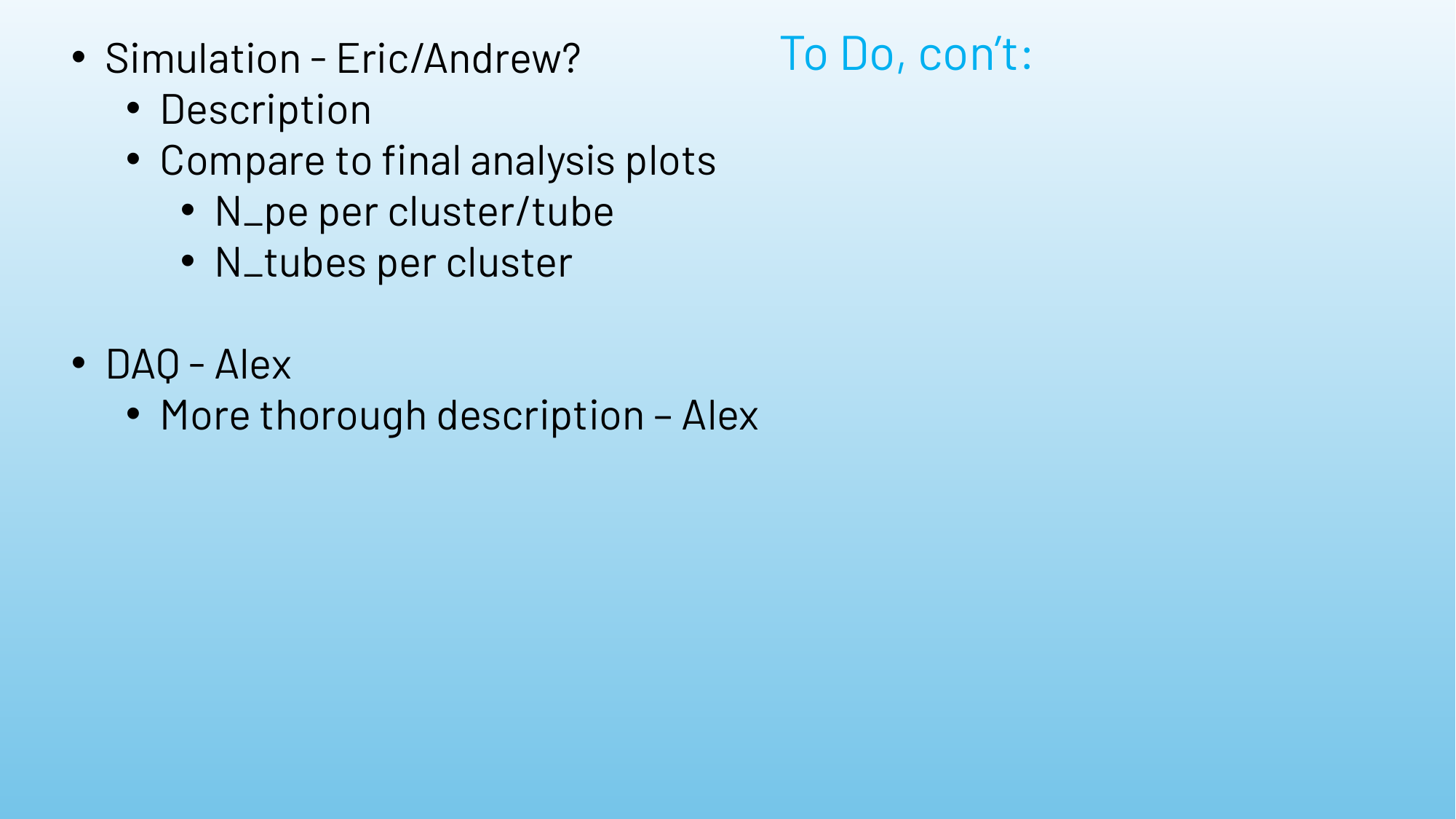

# To Do, con’t:
Simulation - Eric/Andrew?
Description
Compare to final analysis plots
N_pe per cluster/tube
N_tubes per cluster

DAQ - Alex
More thorough description – Alex